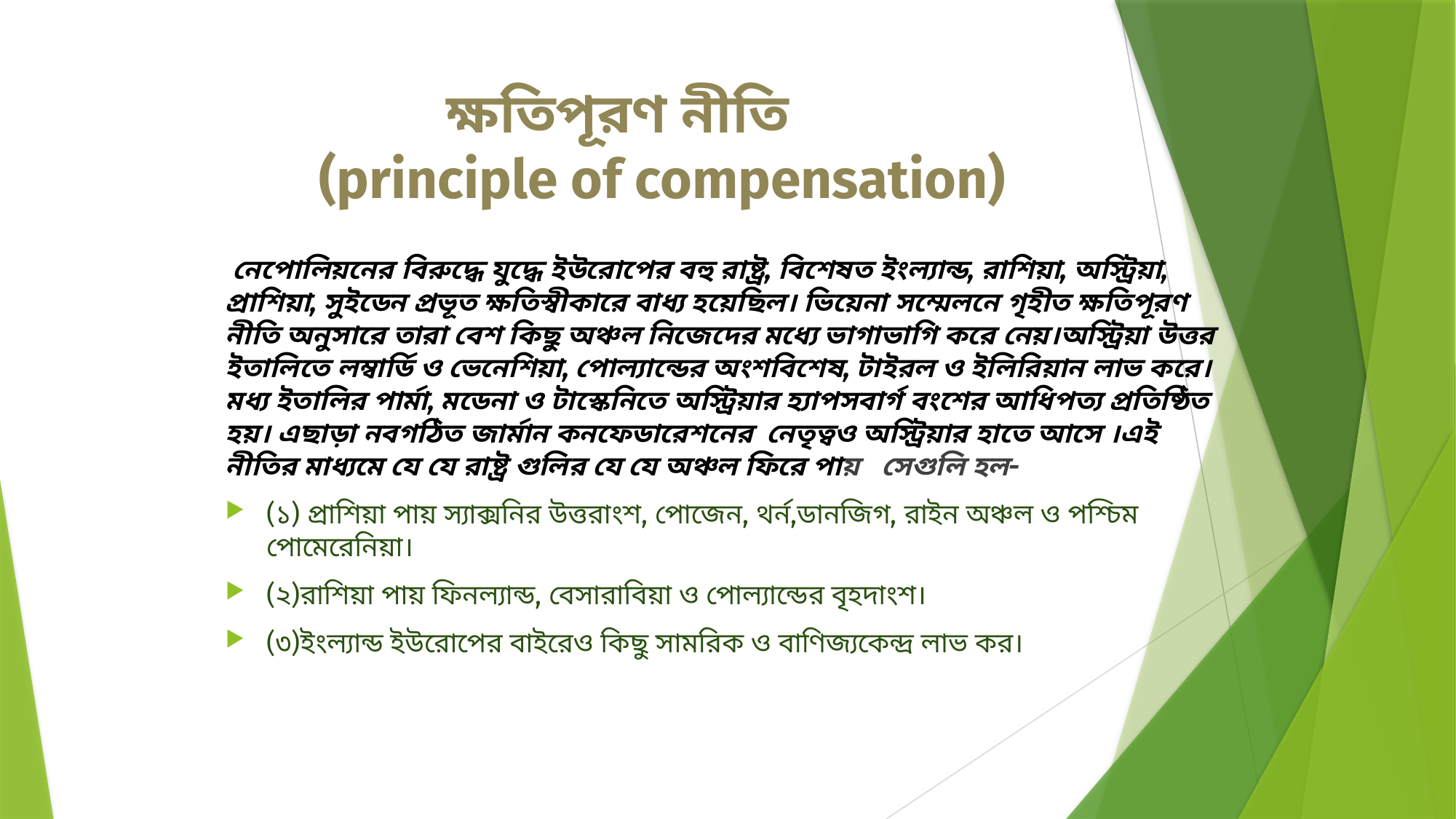

# ক্ষতিপূরণ নীতি (principle of compensation)
 নেপোলিয়নের বিরুদ্ধে যুদ্ধে ইউরোপের বহু রাষ্ট্র, বিশেষত ইংল্যান্ড, রাশিয়া, অস্ট্রিয়া, প্রাশিয়া, সুইডেন প্রভূত ক্ষতিস্বীকারে বাধ্য হয়েছিল। ভিয়েনা সম্মেলনে গৃহীত ক্ষতিপূরণ নীতি অনুসারে তারা বেশ কিছু অঞ্চল নিজেদের মধ্যে ভাগাভাগি করে নেয়।অস্ট্রিয়া উত্তর ইতালিতে লম্বার্ডি ও ভেনেশিয়া, পোল্যান্ডের অংশবিশেষ, টাইরল ও ইলিরিয়ান লাভ করে।মধ্য ইতালির পার্মা, মডেনা ও টাস্কেনিতে অস্ট্রিয়ার হ্যাপসবার্গ বংশের আধিপত্য প্রতিষ্ঠিত হয়। এছাড়া নবগঠিত জার্মান কনফেডারেশনের  নেতৃত্বও অস্ট্রিয়ার হাতে আসে ।এই নীতির মাধ্যমে যে যে রাষ্ট্র গুলির যে যে অঞ্চল ফিরে পায়   সেগুলি হল-
(১) প্রাশিয়া পায় স্যাক্সনির উত্তরাংশ, পোজেন, থর্ন,ডানজিগ, রাইন অঞ্চল ও পশ্চিম পোমেরেনিয়া।
(২)রাশিয়া পায় ফিনল্যান্ড, বেসারাবিয়া ও পোল্যান্ডের বৃহদাংশ।
(৩)ইংল্যান্ড ইউরোপের বাইরেও কিছু সামরিক ও বাণিজ্যকেন্দ্র লাভ কর।